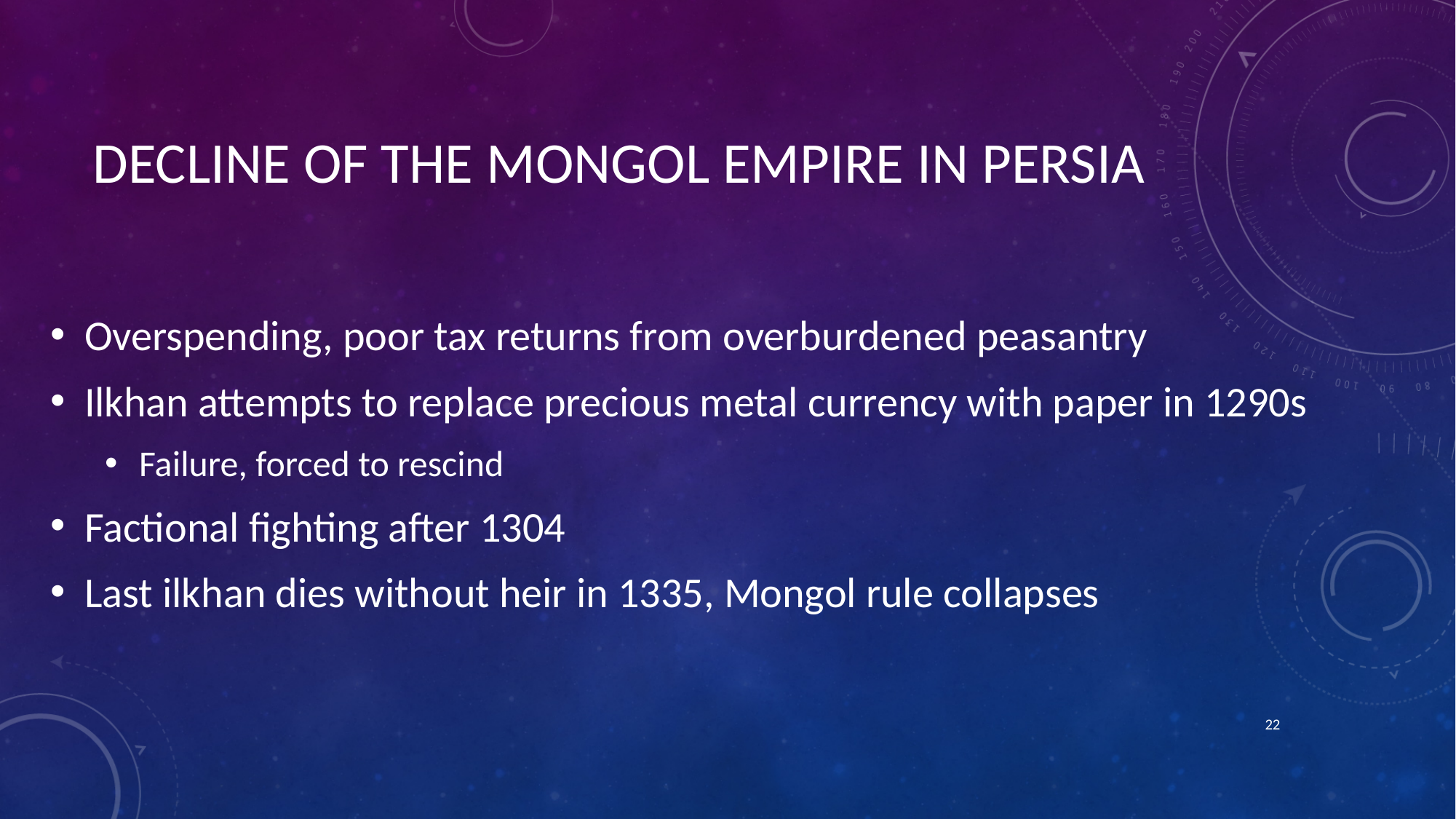

# Decline of the Mongol Empire in Persia
Overspending, poor tax returns from overburdened peasantry
Ilkhan attempts to replace precious metal currency with paper in 1290s
Failure, forced to rescind
Factional fighting after 1304
Last ilkhan dies without heir in 1335, Mongol rule collapses
22